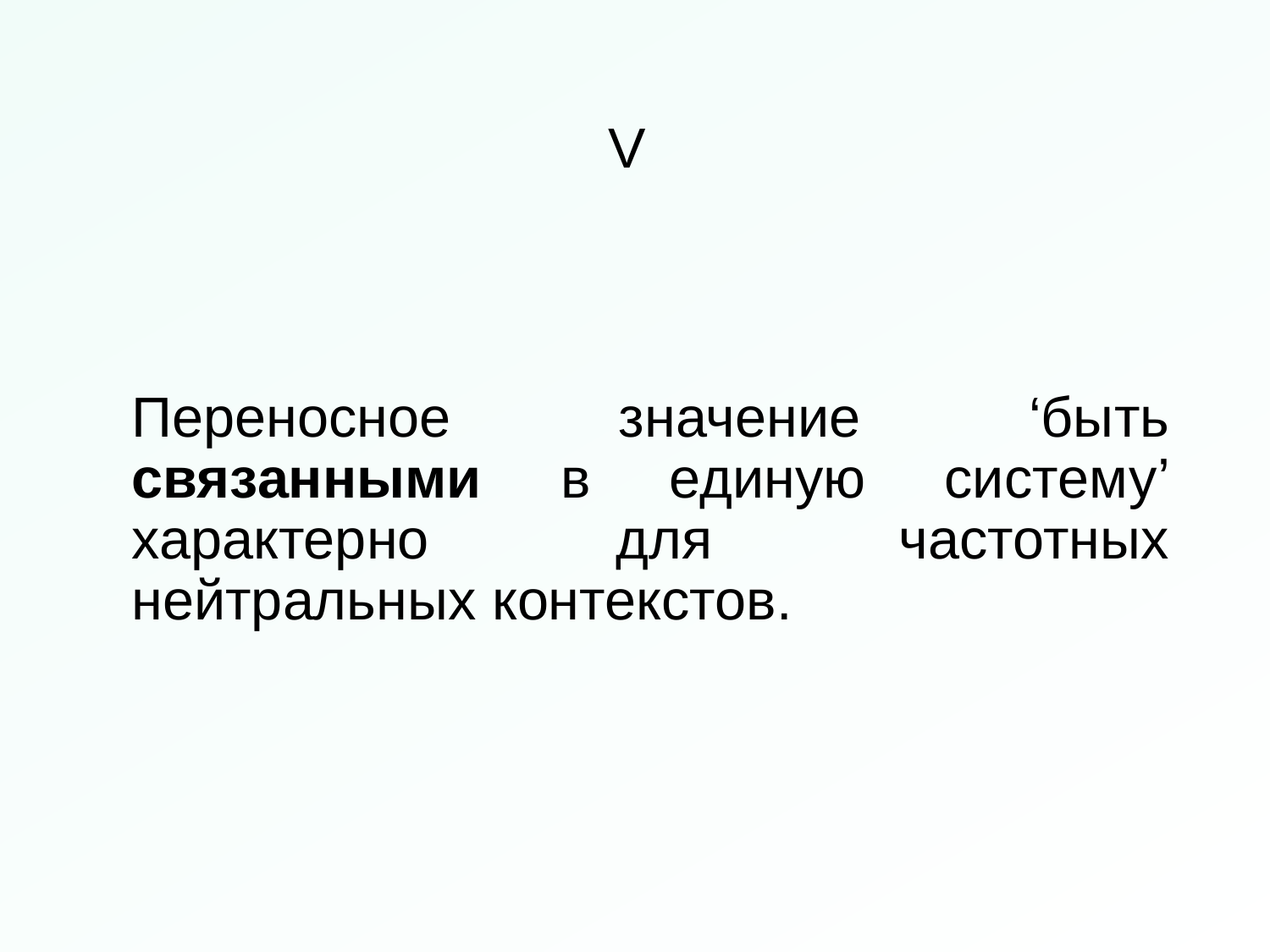

# V

Переносное значение ‘быть связанными в единую систему’ характерно для частотных нейтральных контекстов.